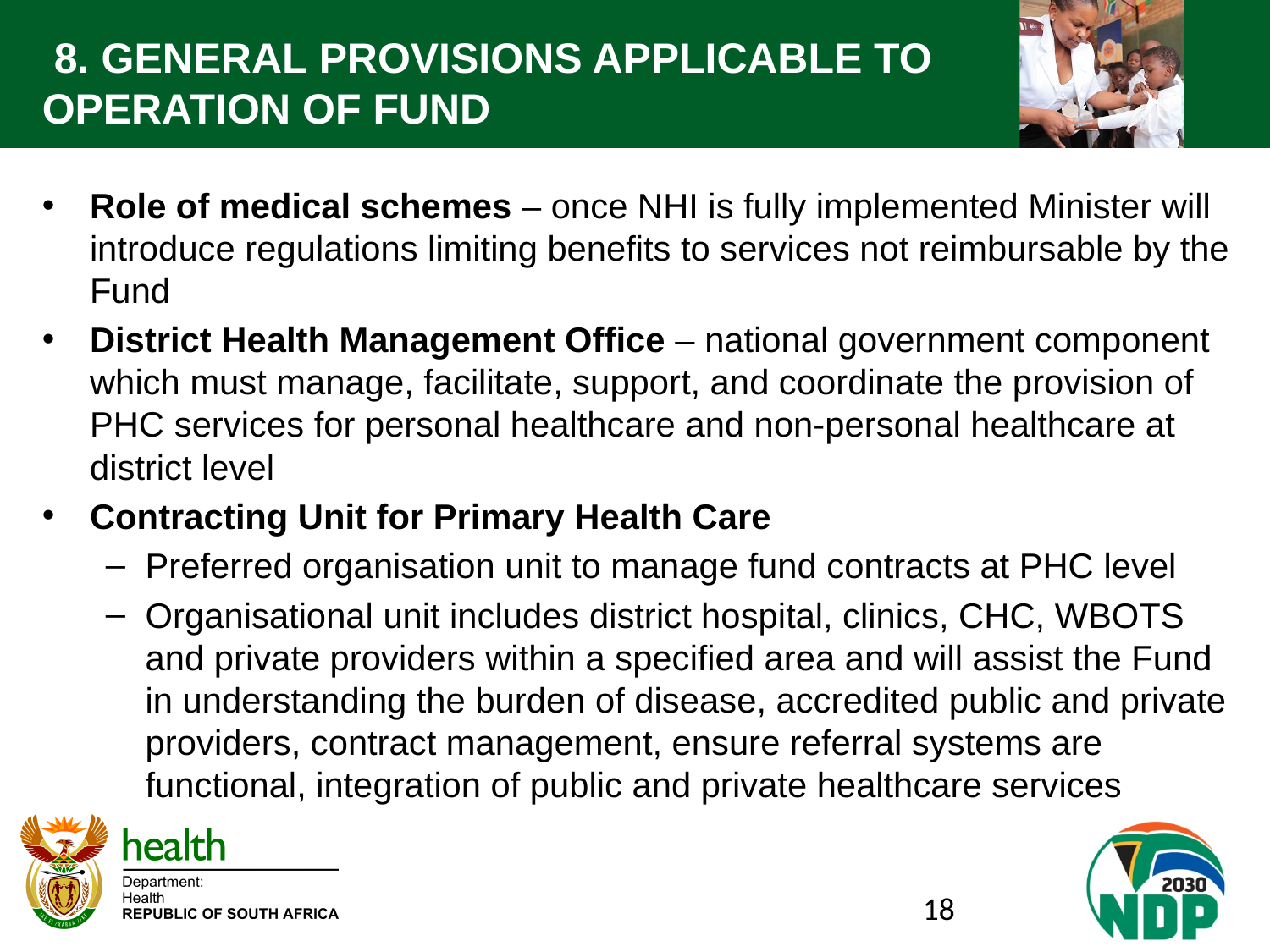

# 8. GENERAL PROVISIONS APPLICABLE TO OPERATION OF FUND
Role of medical schemes – once NHI is fully implemented Minister will introduce regulations limiting benefits to services not reimbursable by the Fund
District Health Management Office – national government component which must manage, facilitate, support, and coordinate the provision of PHC services for personal healthcare and non-personal healthcare at district level
Contracting Unit for Primary Health Care
Preferred organisation unit to manage fund contracts at PHC level
Organisational unit includes district hospital, clinics, CHC, WBOTS and private providers within a specified area and will assist the Fund in understanding the burden of disease, accredited public and private providers, contract management, ensure referral systems are functional, integration of public and private healthcare services

18